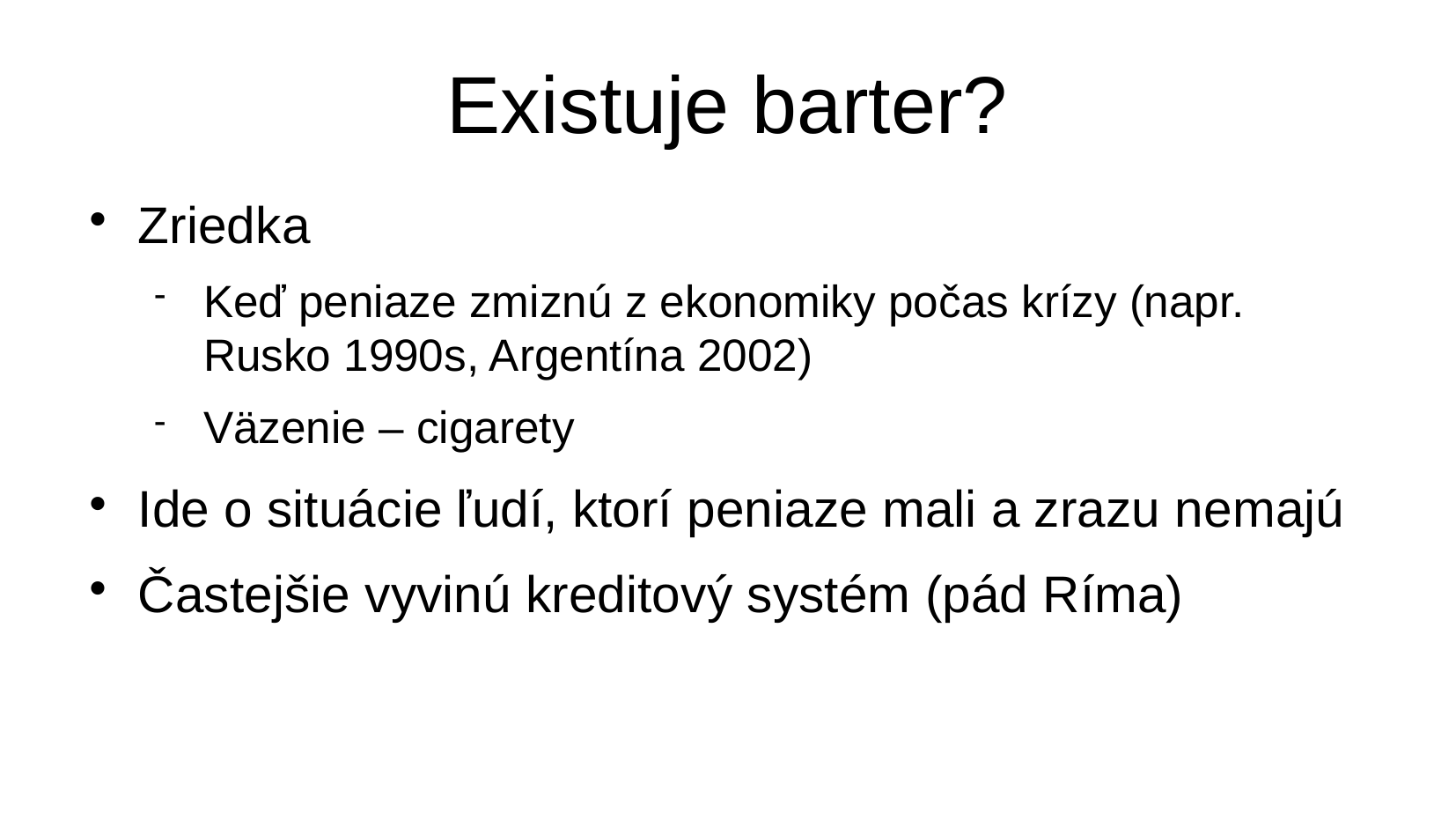

Existuje barter?
Zriedka
Keď peniaze zmiznú z ekonomiky počas krízy (napr. Rusko 1990s, Argentína 2002)
Väzenie – cigarety
Ide o situácie ľudí, ktorí peniaze mali a zrazu nemajú
Častejšie vyvinú kreditový systém (pád Ríma)